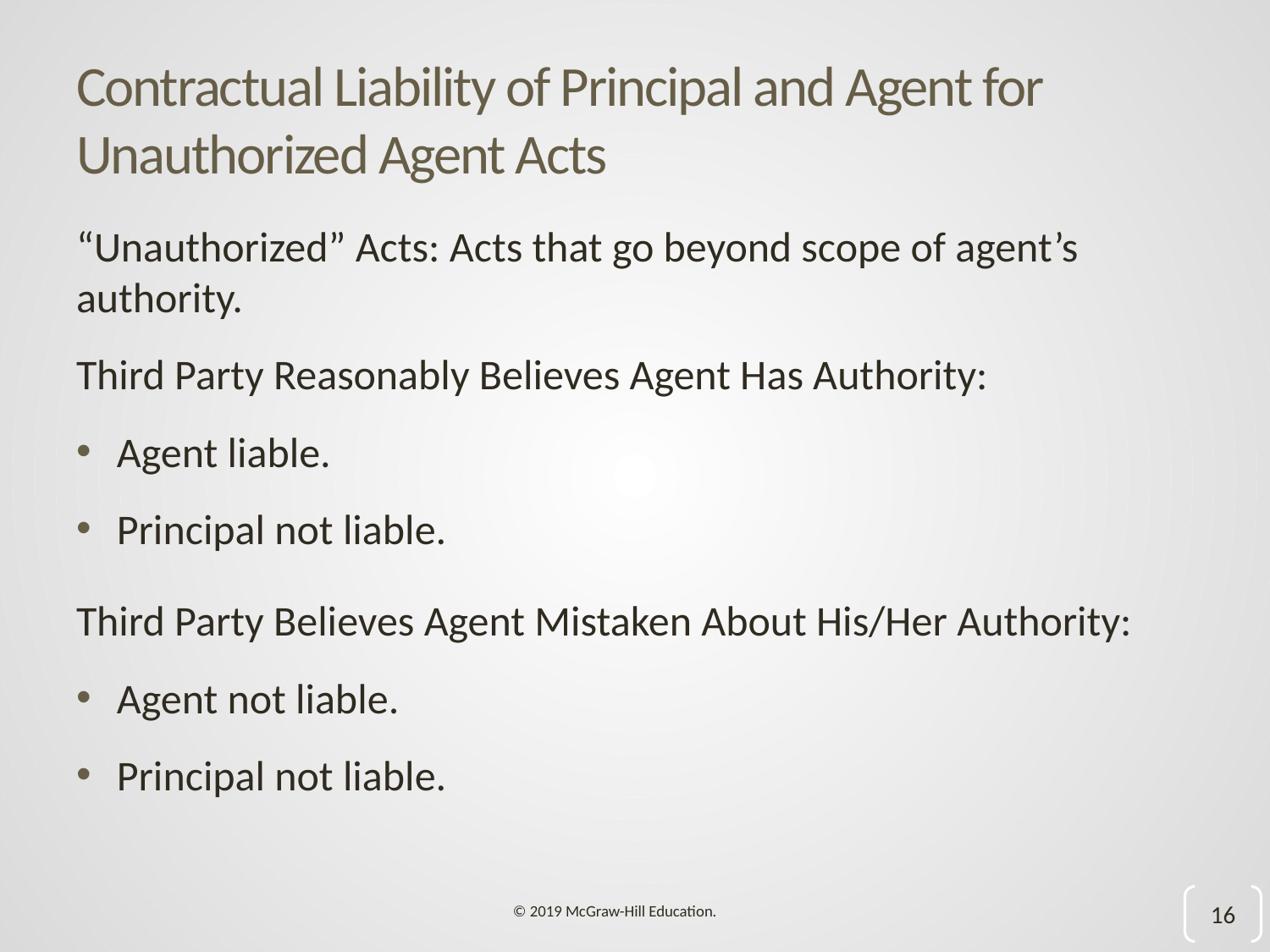

# Contractual Liability of Principal and Agent for Unauthorized Agent Acts
“Unauthorized” Acts: Acts that go beyond scope of agent’s authority.
Third Party Reasonably Believes Agent Has Authority:
Agent liable.
Principal not liable.
Third Party Believes Agent Mistaken About His/Her Authority:
Agent not liable.
Principal not liable.
16